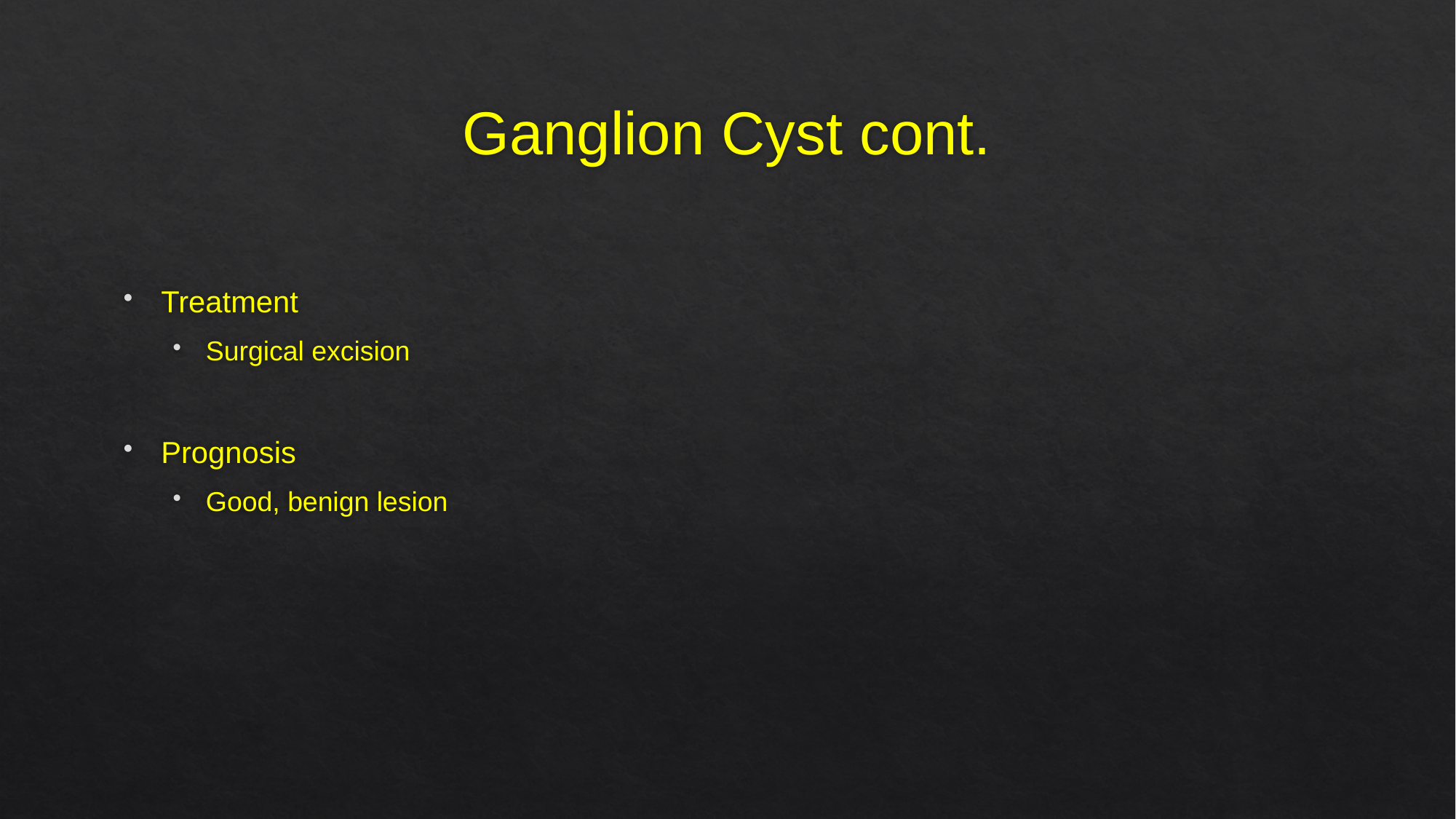

# Ganglion Cyst cont.
Treatment
Surgical excision

Prognosis
Good, benign lesion